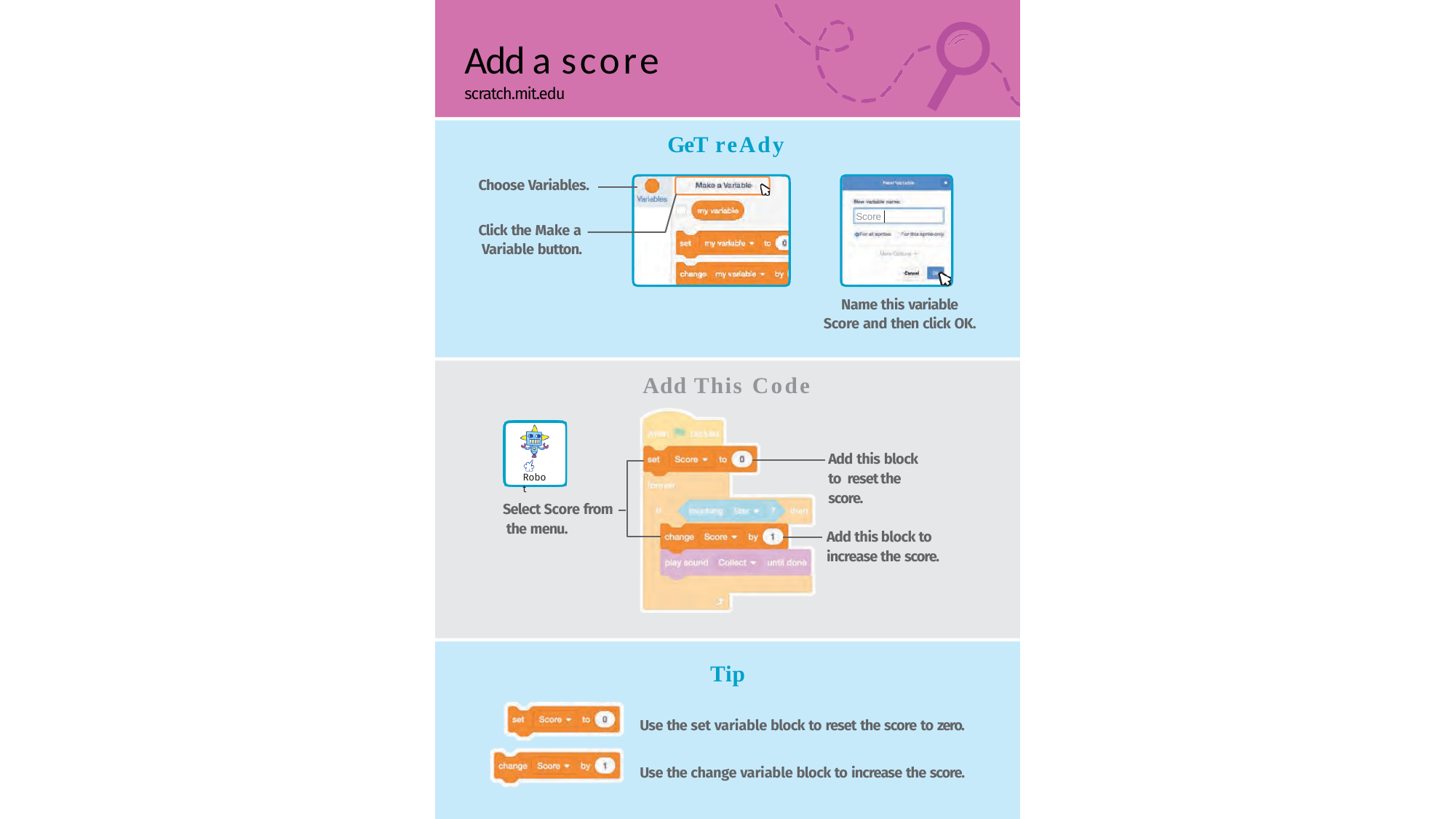

# Add a score
scratch.mit.edu
GeT reAdy
Choose Variables.

Score
Click the Make a  Variable button.
Name this variable
Score and then click OK.
Add This Code
Add this block to  reset the score.
Robot
Select Score from  the menu.
Add this block to  increase the score.

Tip
Use the set variable block to reset the score to zero.  Use the change variable block to increase the score.